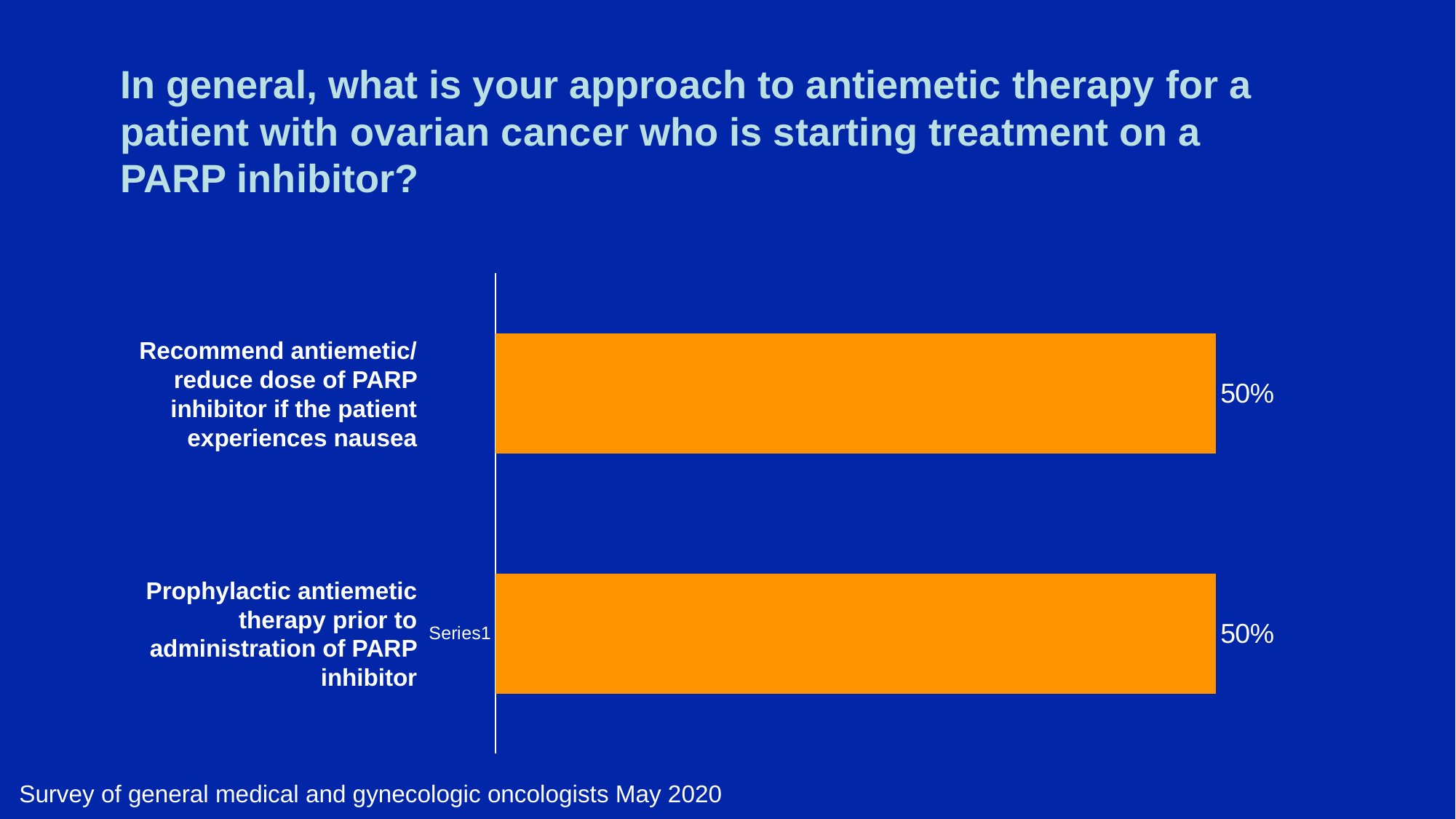

# In general, what is your approach to antiemetic therapy for a patient with ovarian cancer who is starting treatment on a PARP inhibitor?

### Chart

| Category | Series 1 |
|---|---|
|  | 0.5 |
|  | 0.5 |
Recommend antiemetic/
reduce dose of PARP inhibitor if the patient experiences nausea
Prophylactic antiemetic therapy prior to administration of PARP inhibitor
Survey of general medical and gynecologic oncologists May 2020